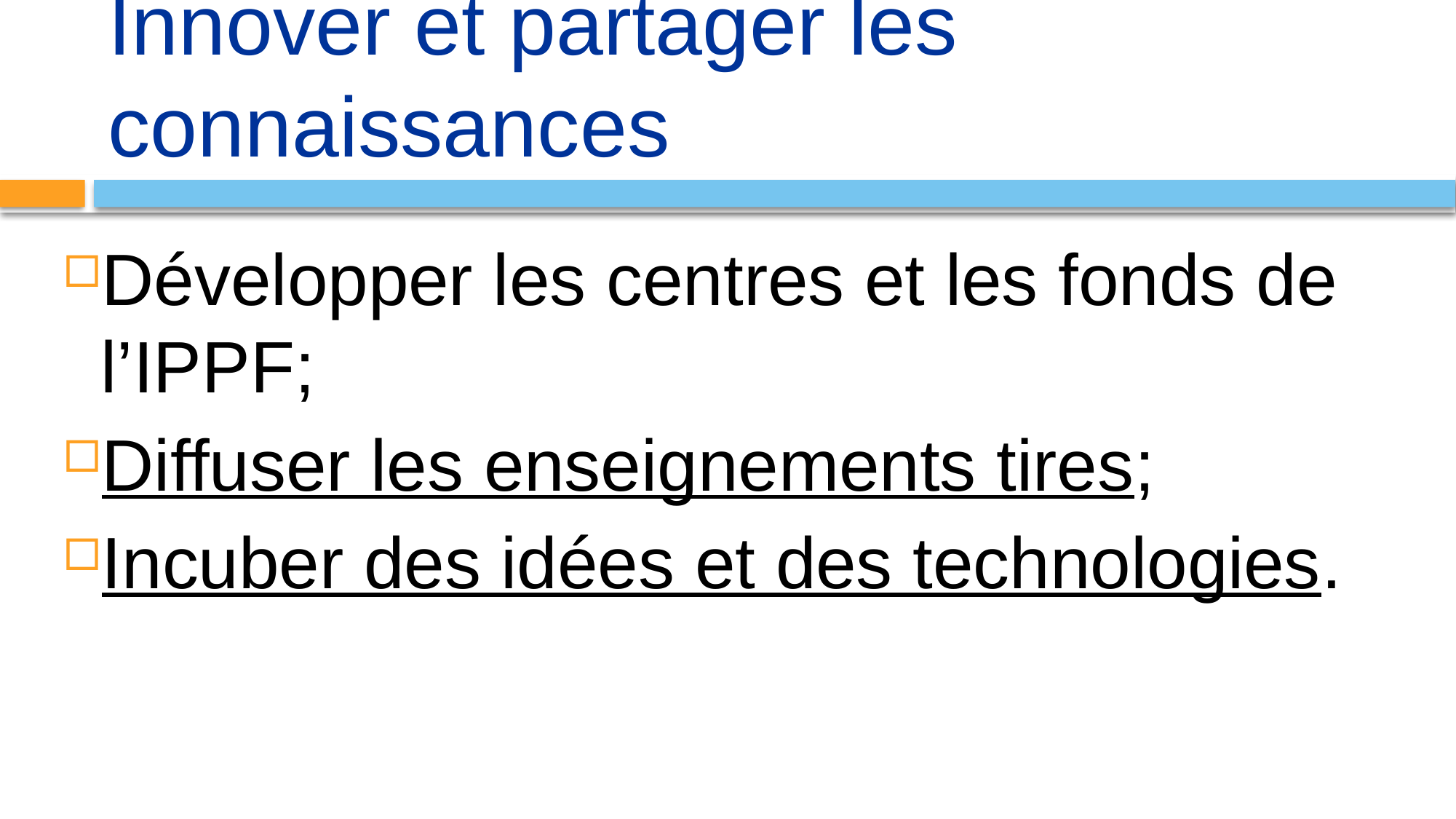

# Innover et partager les connaissances
Développer les centres et les fonds de l’IPPF;
Diffuser les enseignements tires;
Incuber des idées et des technologies.